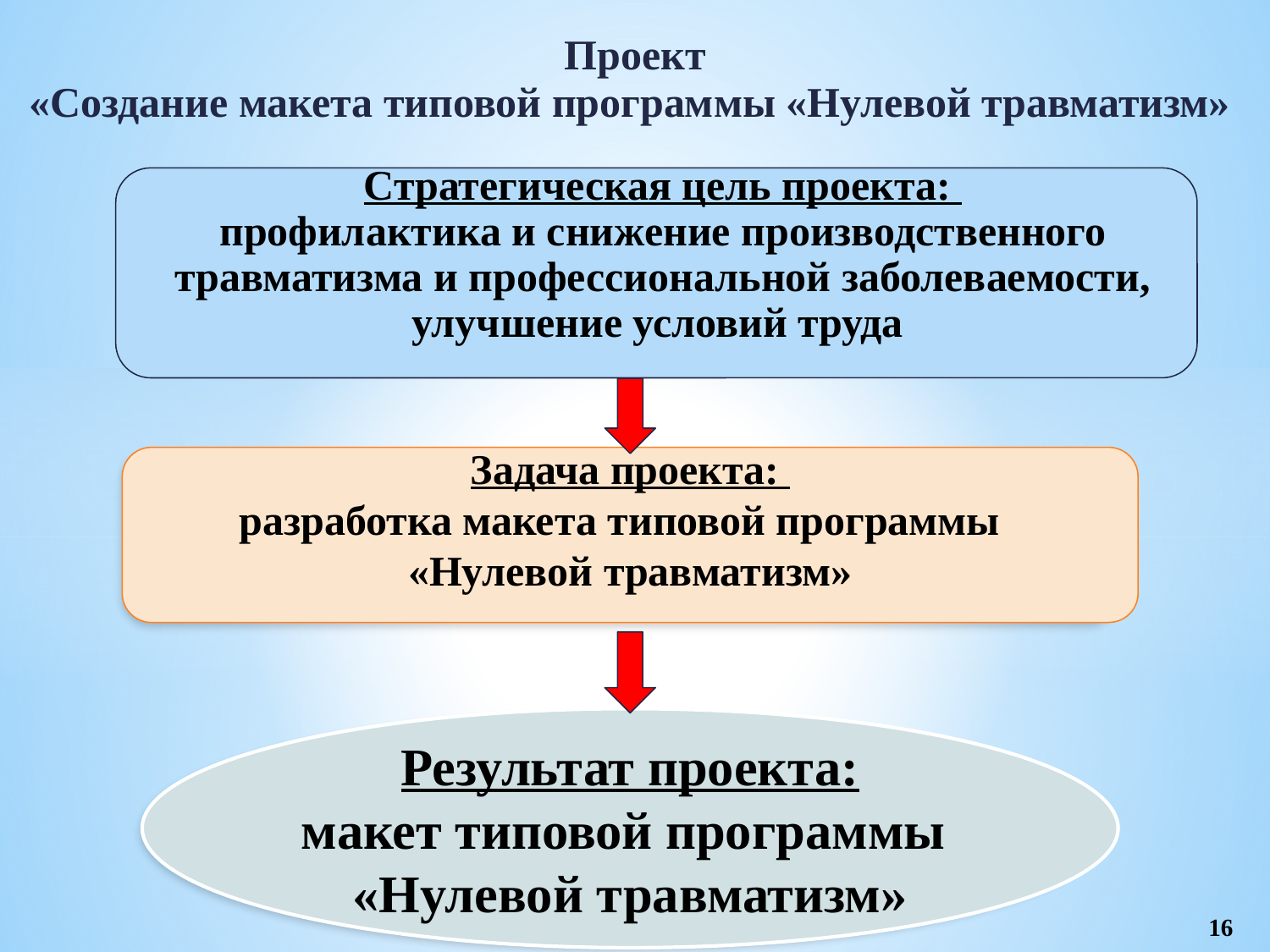

Проект
«Создание макета типовой программы «Нулевой травматизм»

Стратегическая цель проекта:
профилактика и снижение производственного травматизма и профессиональной заболеваемости, улучшение условий труда

Задача проекта:
разработка макета типовой программы
«Нулевой травматизм»

Результат проекта:
макет типовой программы  «Нулевой травматизм»
16